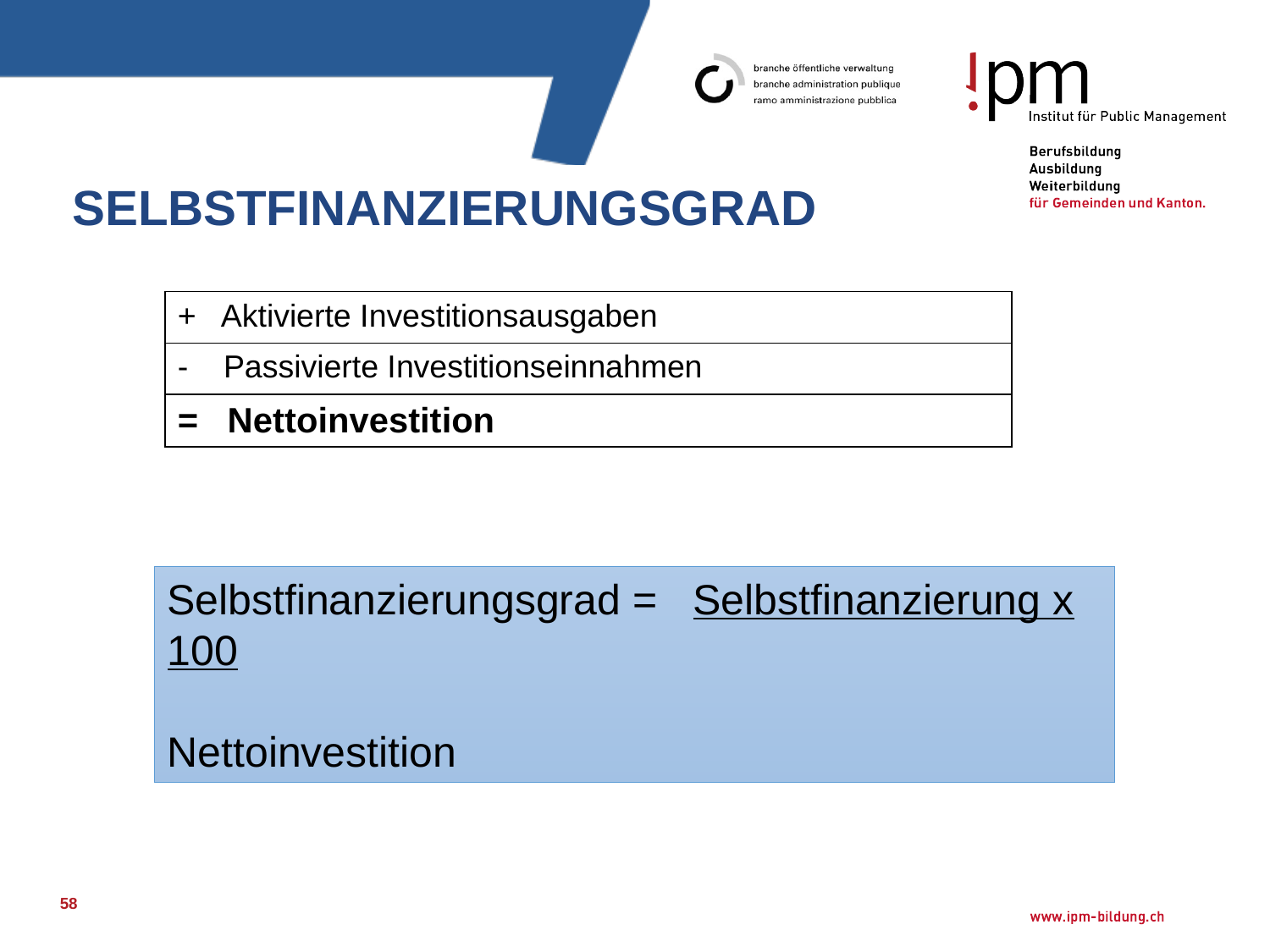

# Selbstfinanzierungsgrad
| + Aktivierte Investitionsausgaben |
| --- |
| - Passivierte Investitionseinnahmen |
| = Nettoinvestition |

Selbstfinanzierungsgrad =   Selbstfinanzierung x 100
                                                                  Nettoinvestition
58